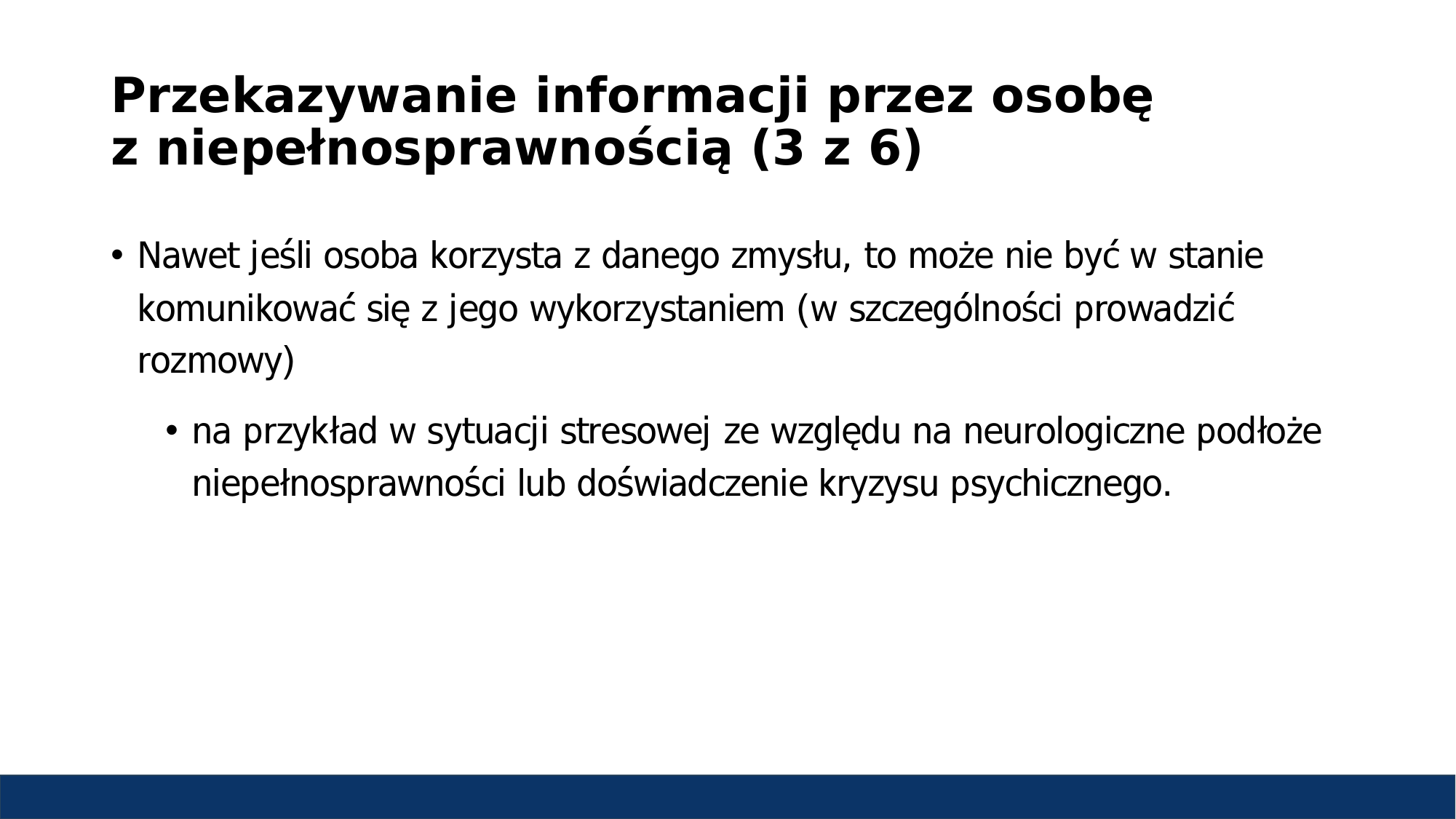

# Przekazywanie informacji przez osobę z niepełnosprawnością (3 z 6)
Nawet jeśli osoba korzysta z danego zmysłu, to może nie być w stanie komunikować się z jego wykorzystaniem (w szczególności prowadzić rozmowy)
na przykład w sytuacji stresowej ze względu na neurologiczne podłoże niepełnosprawności lub doświadczenie kryzysu psychicznego.